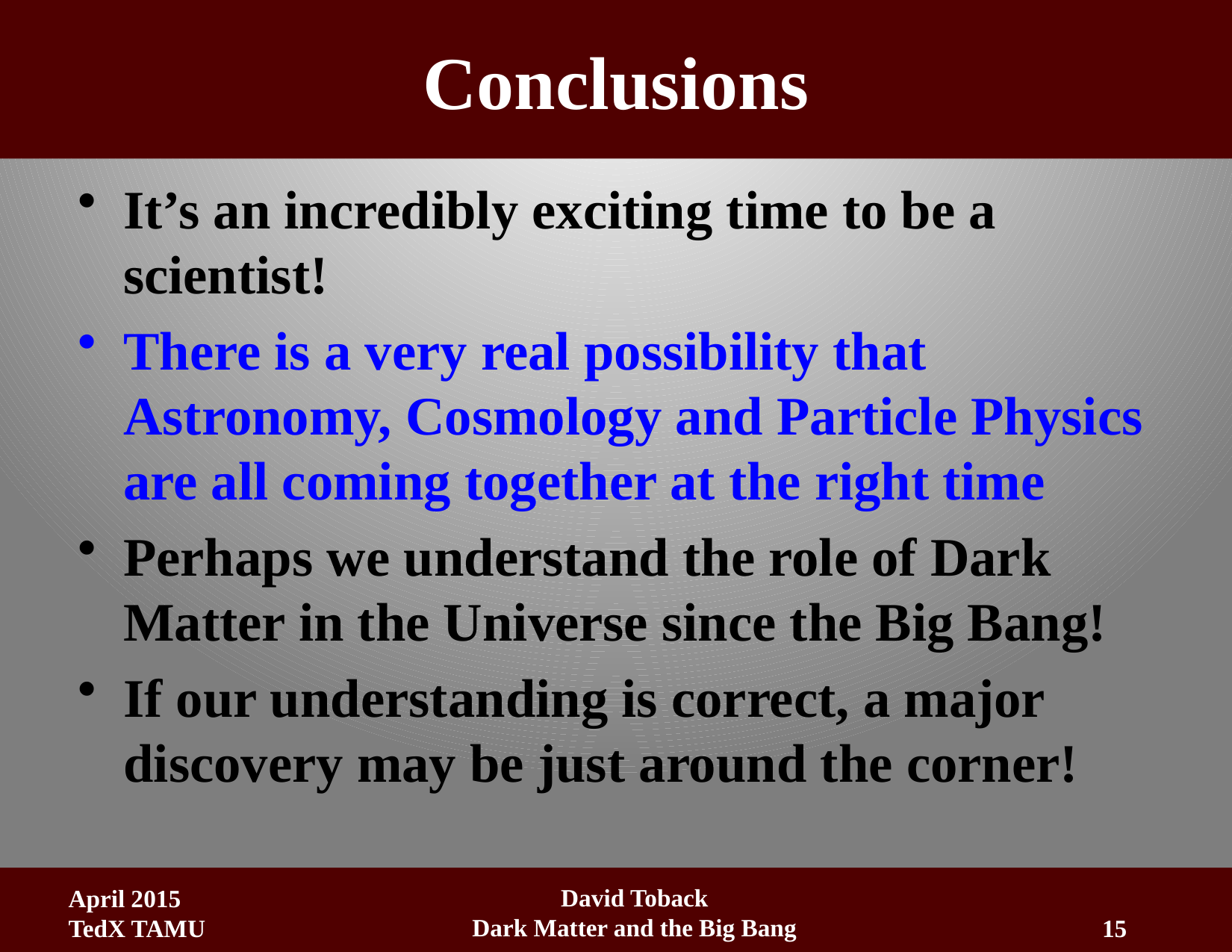

# Conclusions
It’s an incredibly exciting time to be a scientist!
There is a very real possibility that Astronomy, Cosmology and Particle Physics are all coming together at the right time
Perhaps we understand the role of Dark Matter in the Universe since the Big Bang!
If our understanding is correct, a major discovery may be just around the corner!

David Toback
Dark Matter and the Big Bang
April 2015
TedX TAMU

15